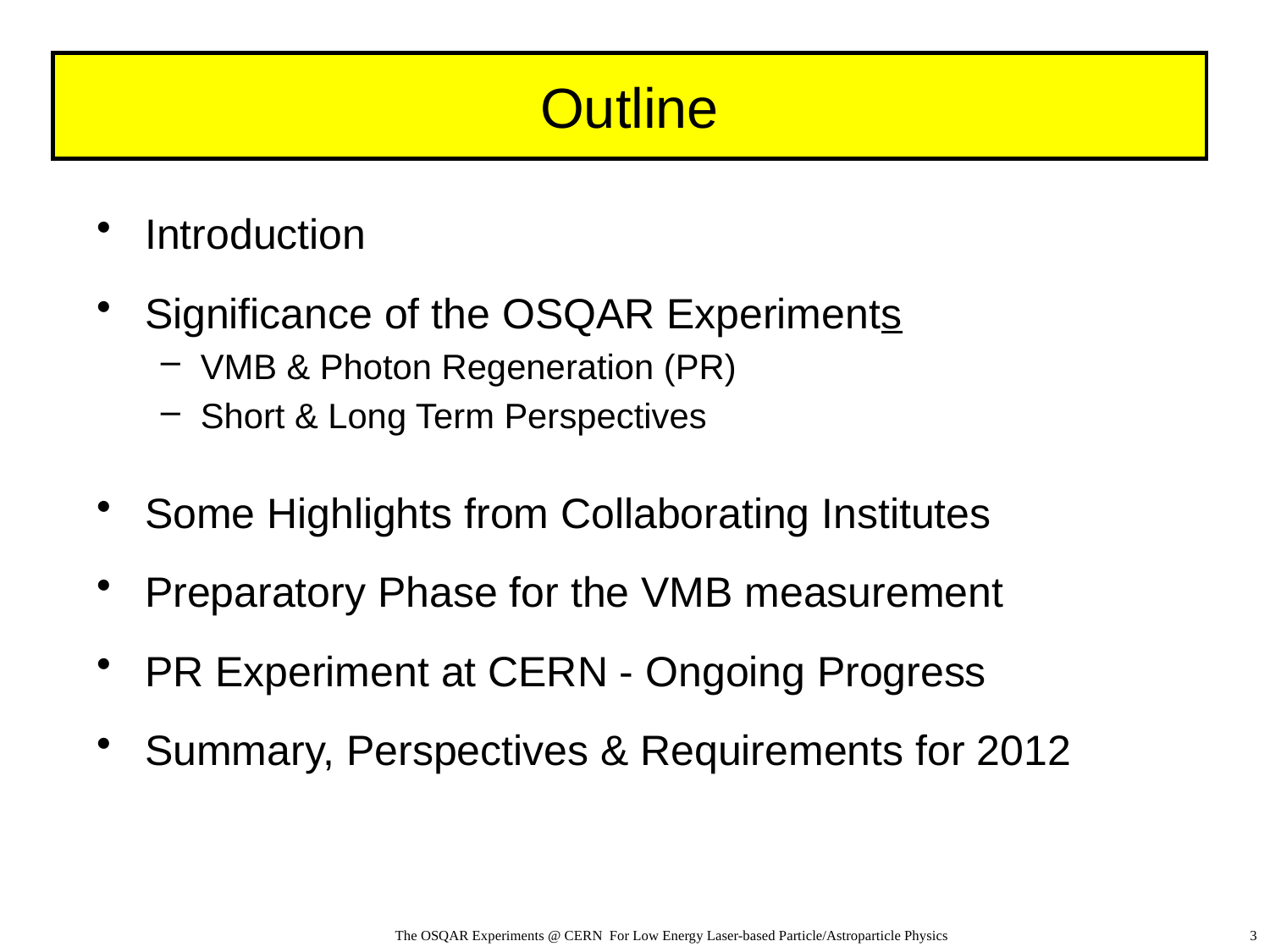

# Outline
Introduction

Significance of the OSQAR Experiments
VMB & Photon Regeneration (PR)
Short & Long Term Perspectives

Some Highlights from Collaborating Institutes

Preparatory Phase for the VMB measurement

PR Experiment at CERN - Ongoing Progress

Summary, Perspectives & Requirements for 2012
The OSQAR Experiments @ CERN  For Low Energy Laser-based Particle/Astroparticle Physics
3